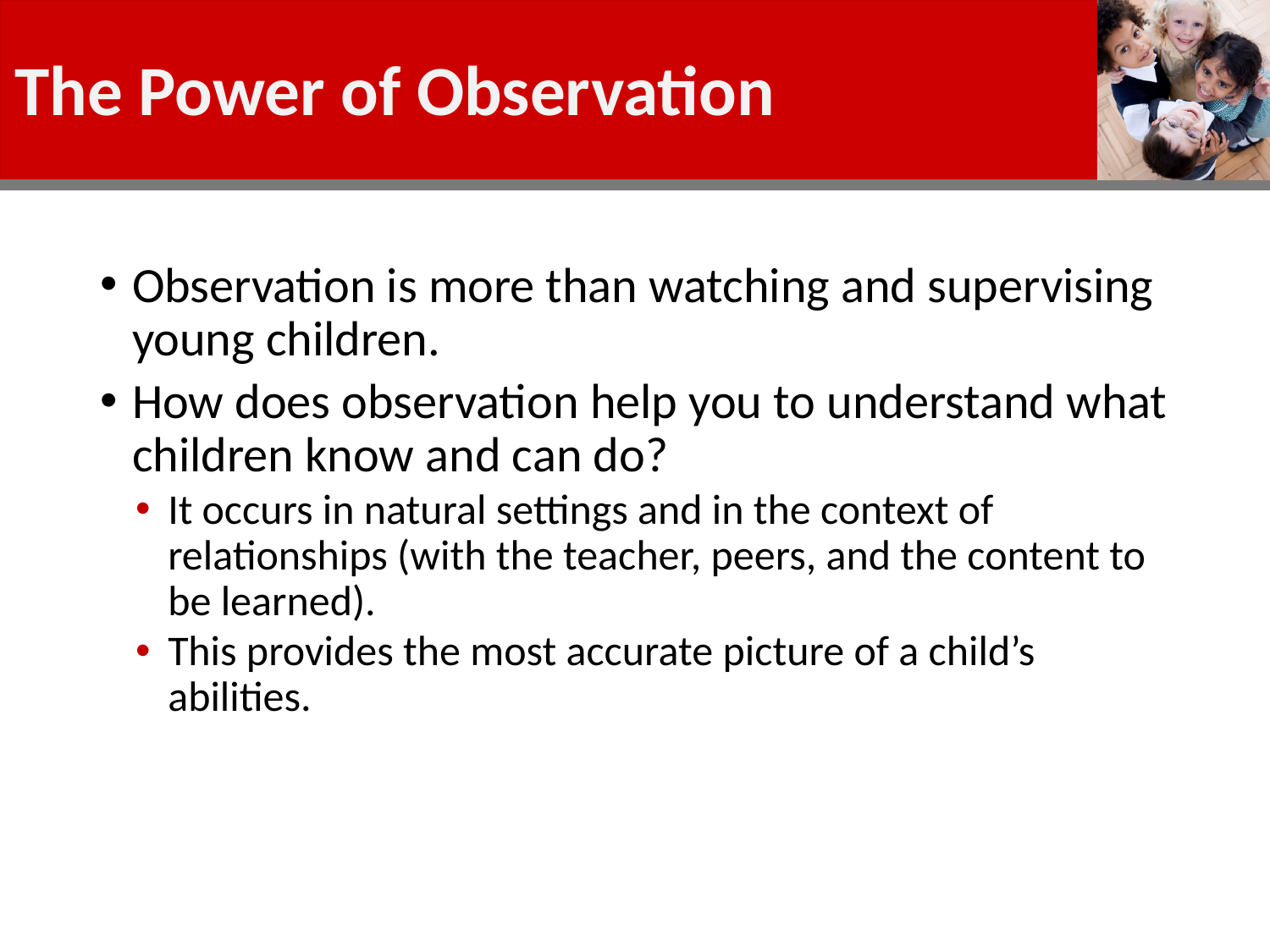

# The Power of Observation
Observation is more than watching and supervising young children.
How does observation help you to understand what children know and can do?
It occurs in natural settings and in the context of relationships (with the teacher, peers, and the content to be learned).
This provides the most accurate picture of a child’s abilities.